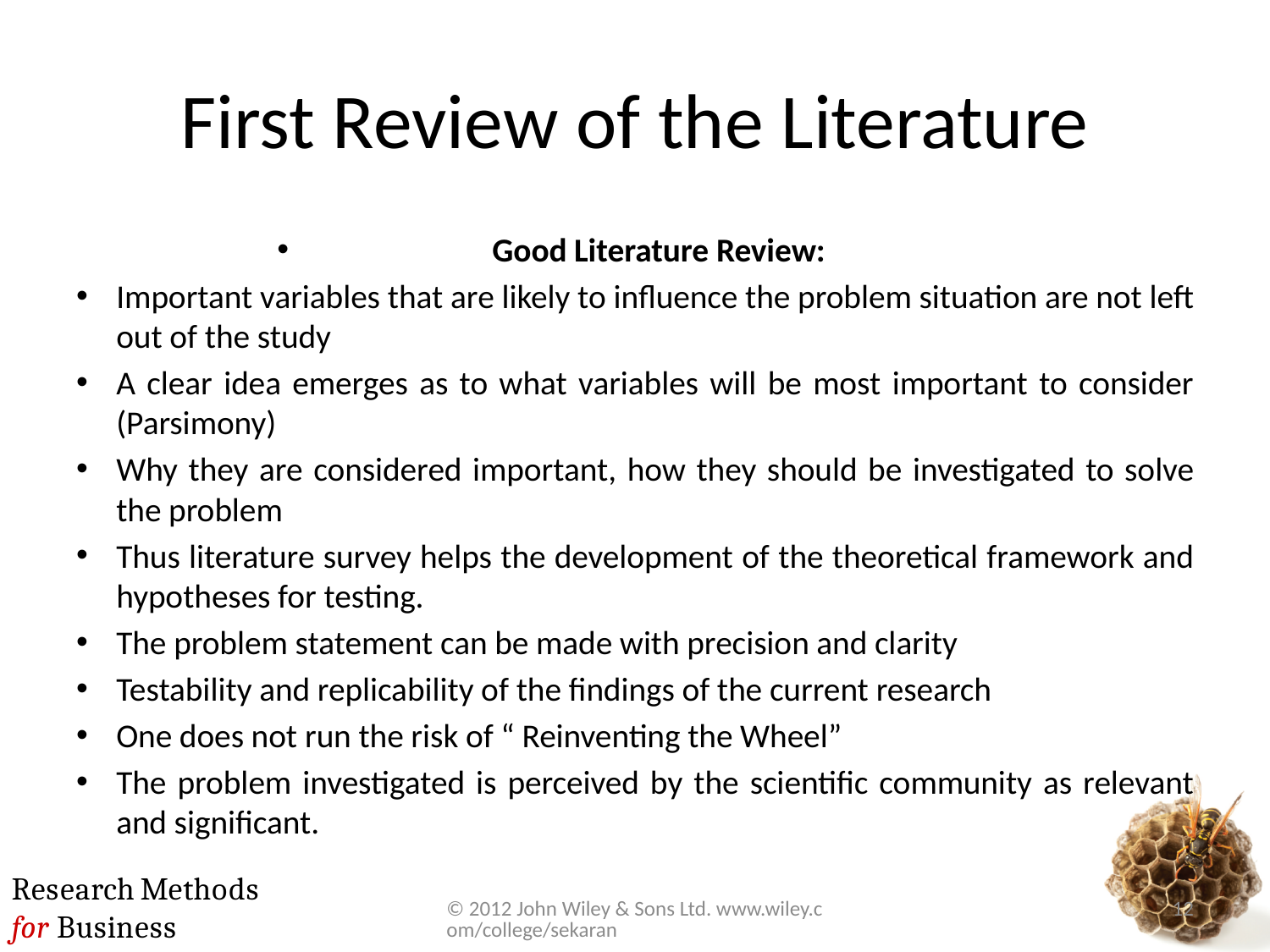

# First Review of the Literature
 Good Literature Review:
Important variables that are likely to influence the problem situation are not left out of the study
A clear idea emerges as to what variables will be most important to consider (Parsimony)
Why they are considered important, how they should be investigated to solve the problem
Thus literature survey helps the development of the theoretical framework and hypotheses for testing.
The problem statement can be made with precision and clarity
Testability and replicability of the findings of the current research
One does not run the risk of “ Reinventing the Wheel”
The problem investigated is perceived by the scientific community as relevant and significant.

© 2012 John Wiley & Sons Ltd. www.wiley.com/college/sekaran
12